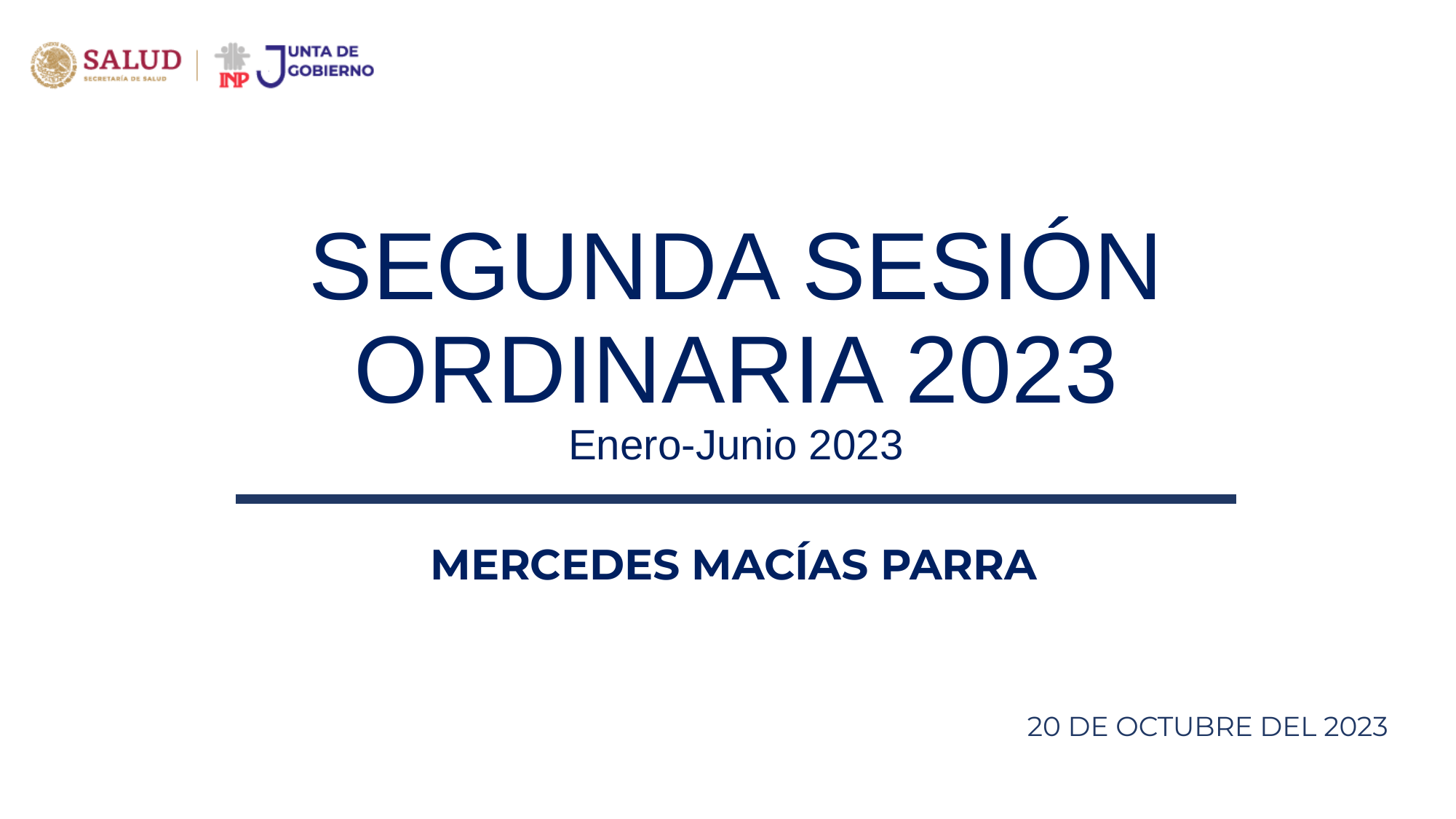

# SEGUNDA SESIÓN ORDINARIA 2023 Enero-Junio 2023
 MERCEDES MACÍAS PARRA

20 DE OCTUBRE DEL 2023